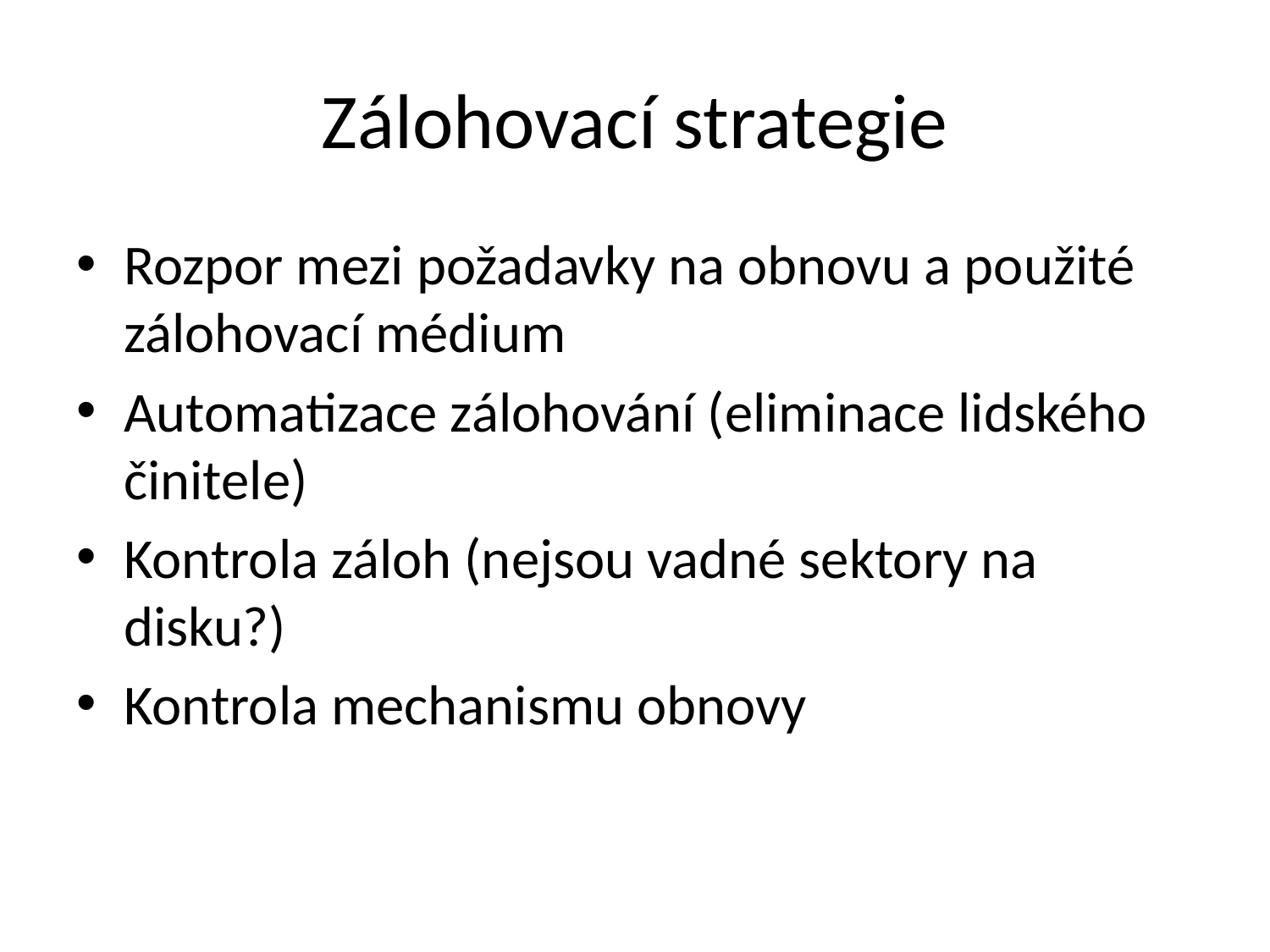

# Zálohovací strategie
Rozpor mezi požadavky na obnovu a použité zálohovací médium
Automatizace zálohování (eliminace lidského činitele)
Kontrola záloh (nejsou vadné sektory na disku?)
Kontrola mechanismu obnovy